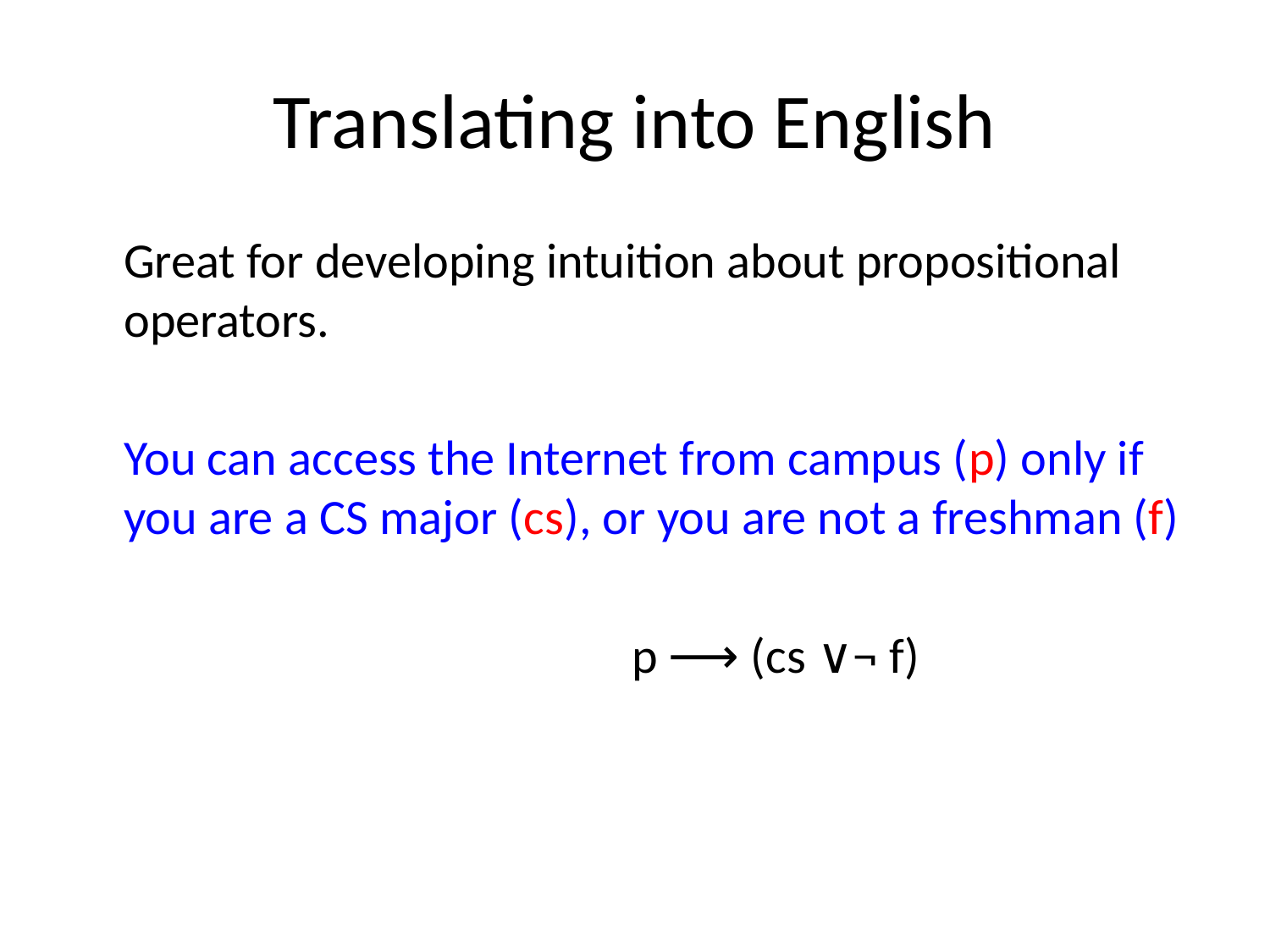

# Translating into English
	Great for developing intuition about propositional operators.

	You can access the Internet from campus (p) only if you are a CS major (cs), or you are not a freshman (f)

					p ⟶ (cs ∨¬ f)